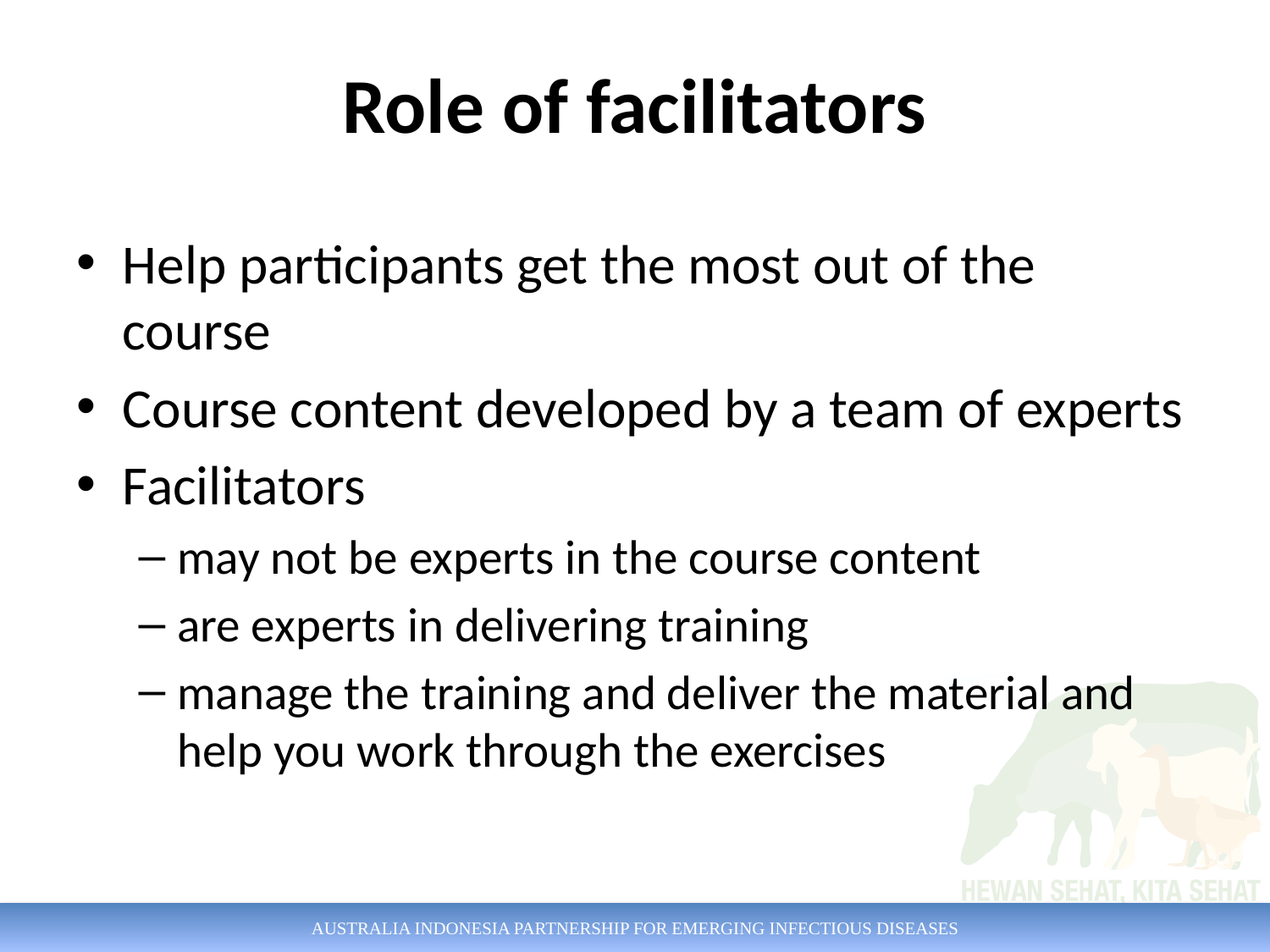

# Role of facilitators
Help participants get the most out of the course
Course content developed by a team of experts
Facilitators
may not be experts in the course content
are experts in delivering training
manage the training and deliver the material and help you work through the exercises